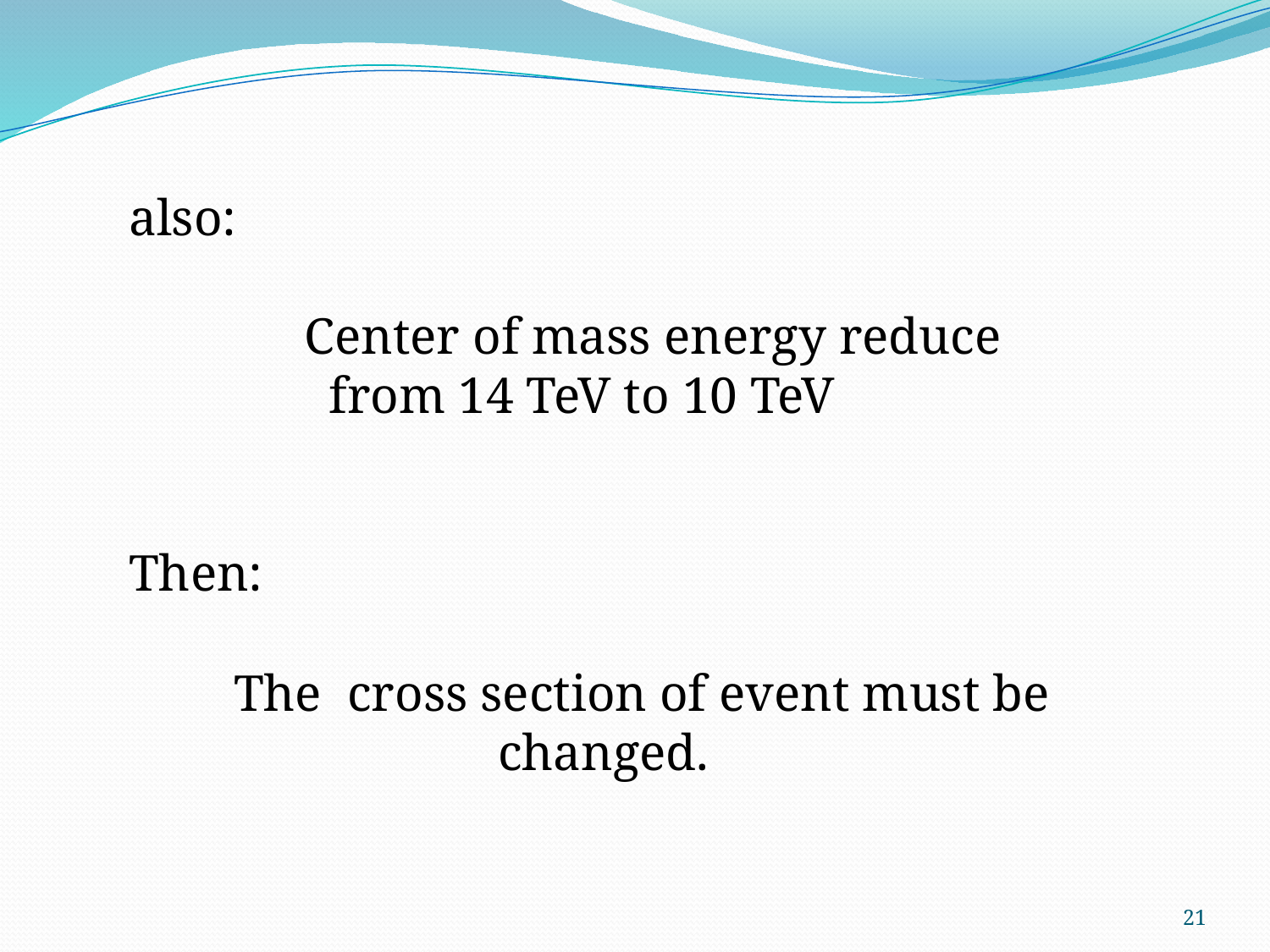

also:

           Center of mass energy reduce from 14 TeV to 10 TeV

Then:

      The  cross section of event must be changed.
21